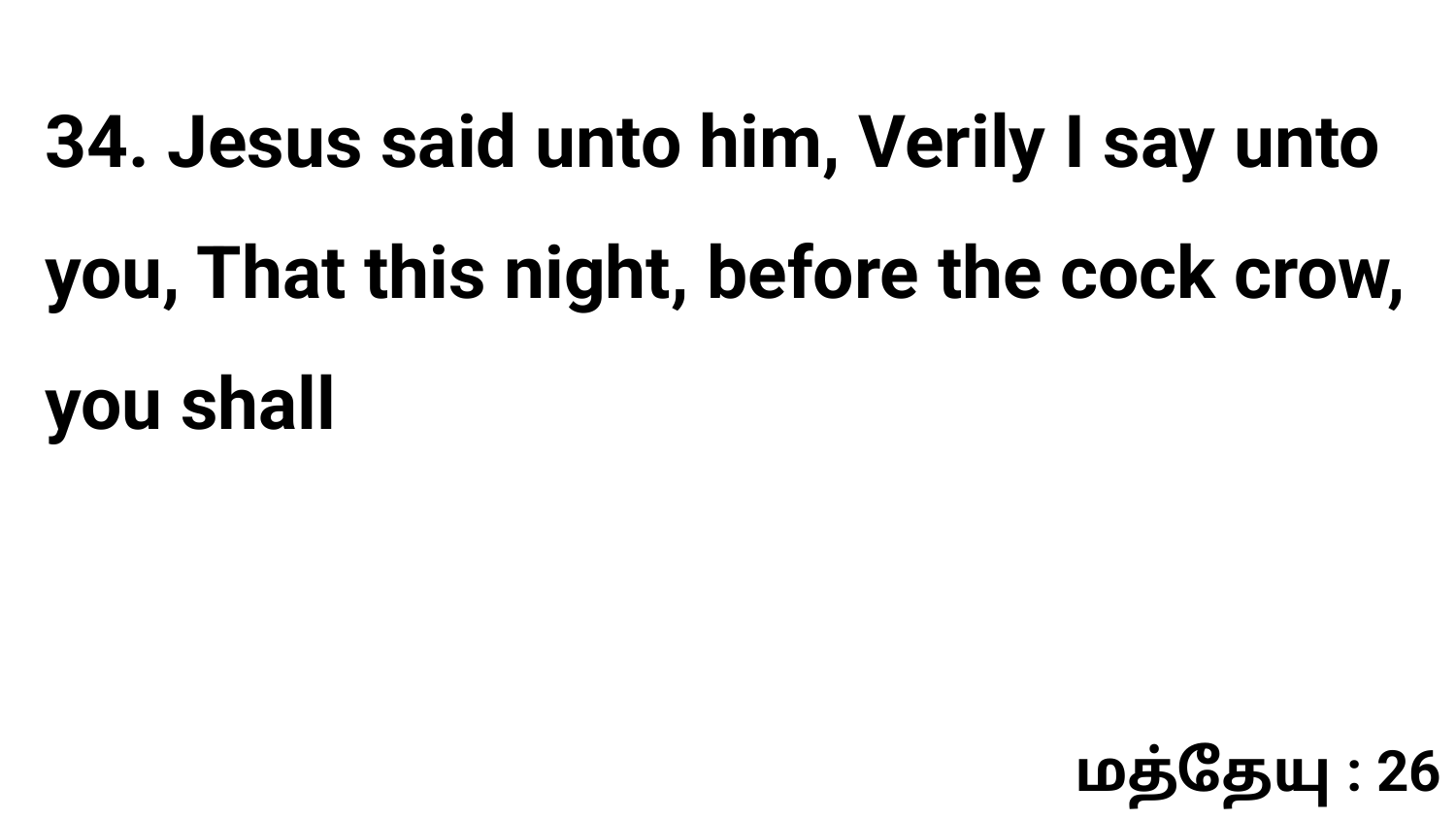

34. Jesus said unto him, Verily I say unto you, That this night, before the cock crow, you shall
மத்தேயு : 26